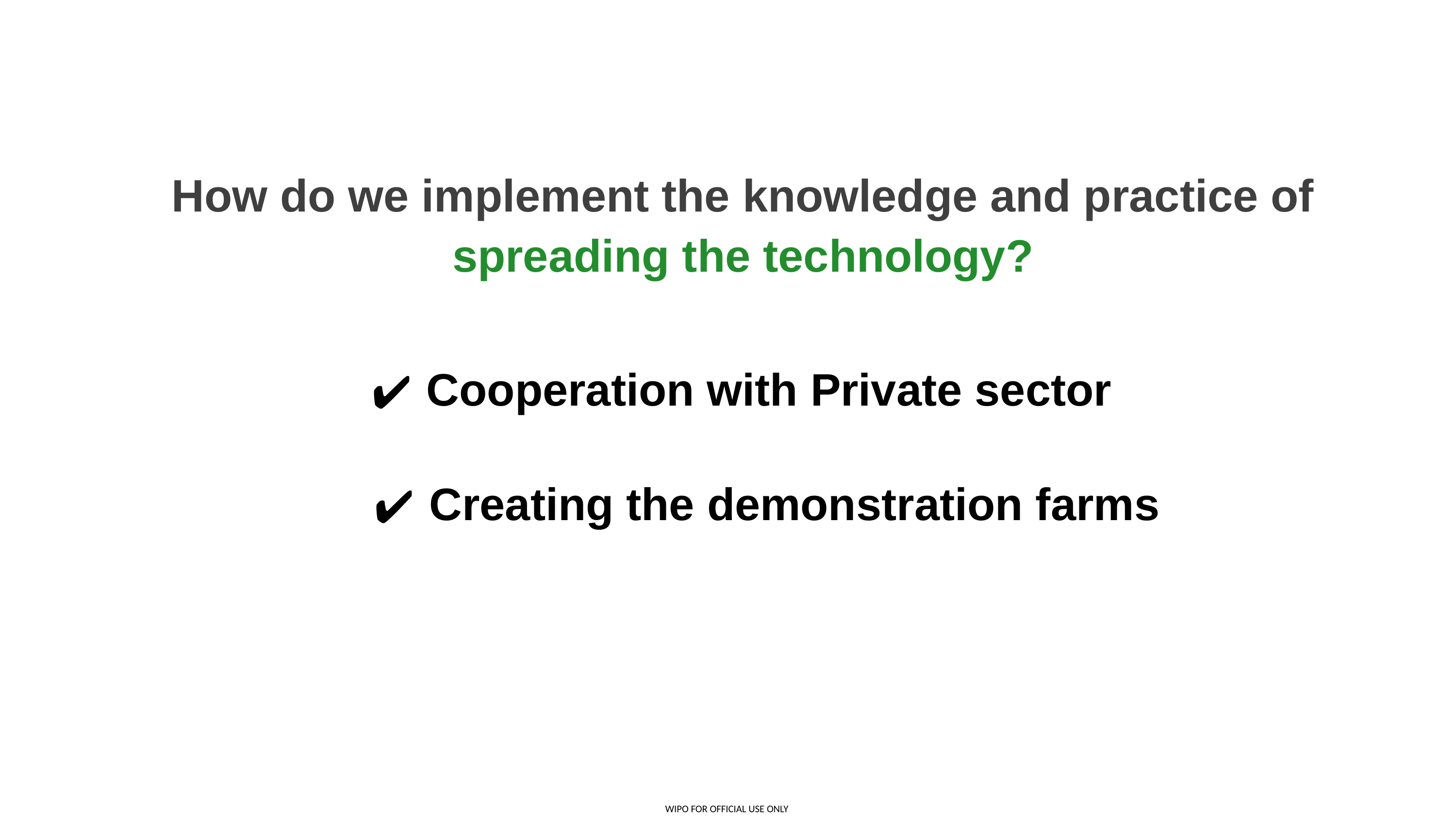

How do we implement the knowledge and practice of spreading the technology?

Cooperation with Private sector

Creating the demonstration farms